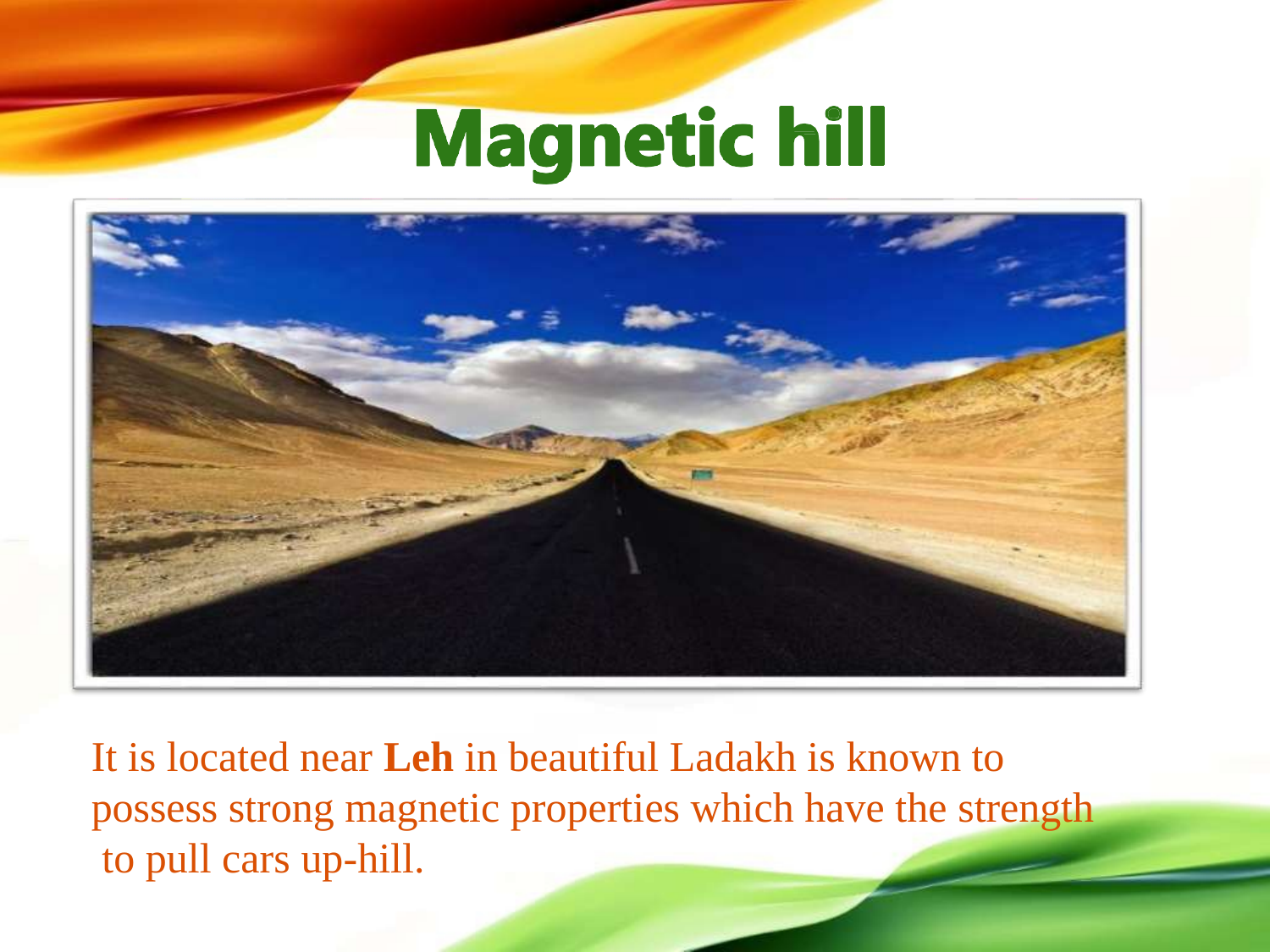

It is located near Leh in beautiful Ladakh is known to  possess strong magnetic properties which have the strength  to pull cars up-hill.